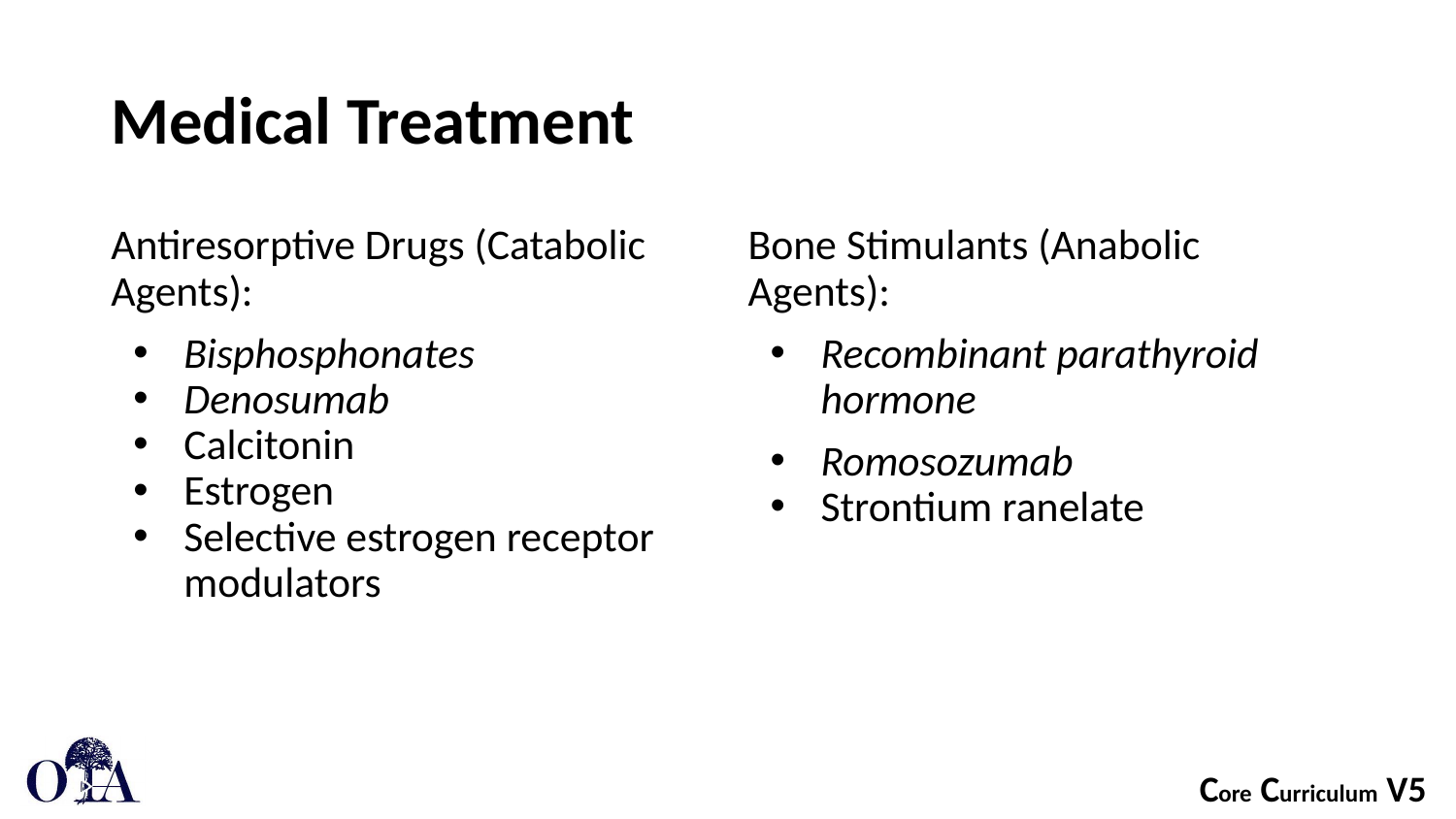

# Medical Treatment
Antiresorptive Drugs (Catabolic Agents):
Bisphosphonates
Denosumab
Calcitonin
Estrogen
Selective estrogen receptor modulators

Bone Stimulants (Anabolic Agents):
Recombinant parathyroid hormone
Romosozumab
Strontium ranelate